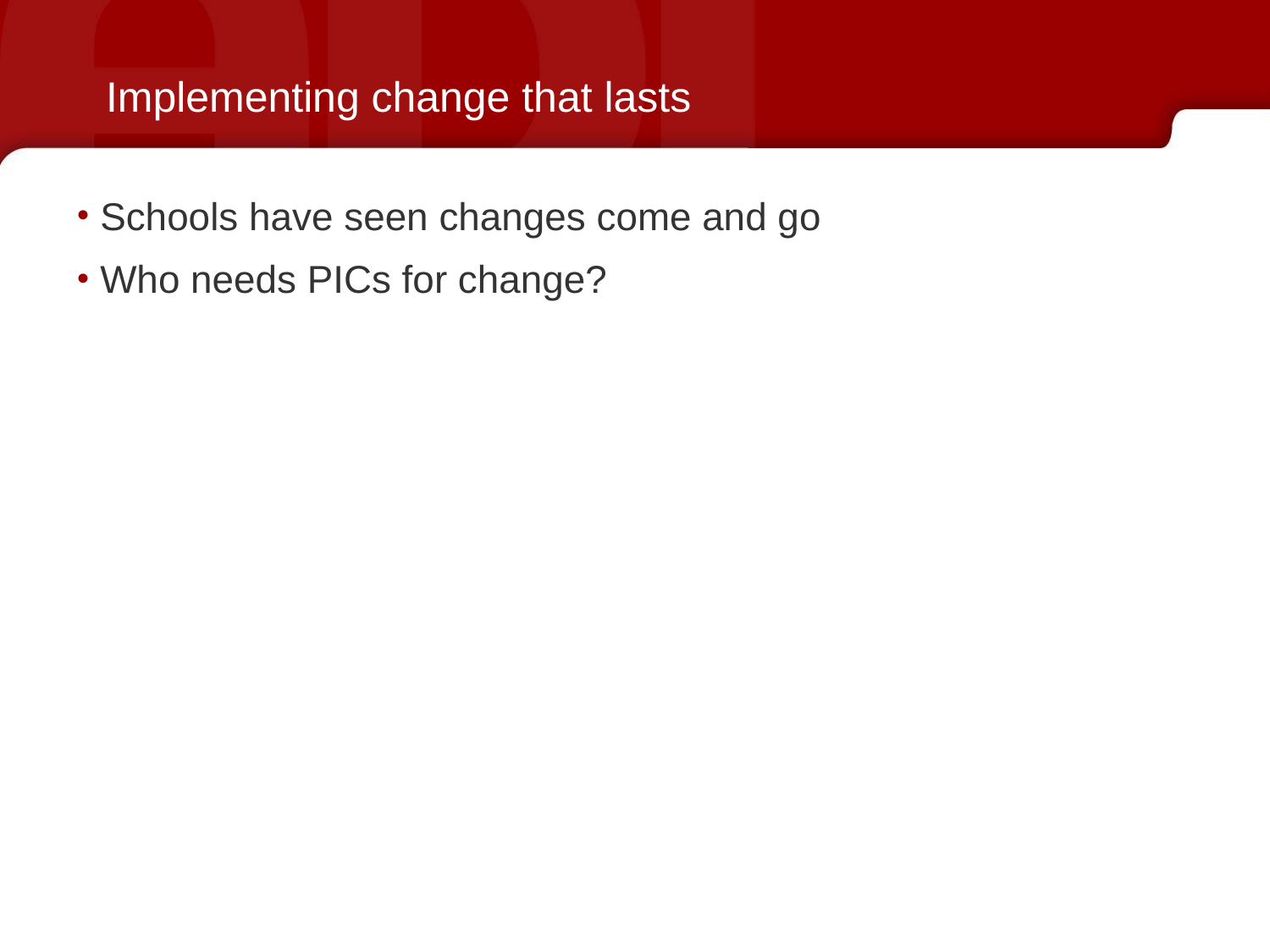

# Implementing change that lasts
Schools have seen changes come and go
Who needs PICs for change?